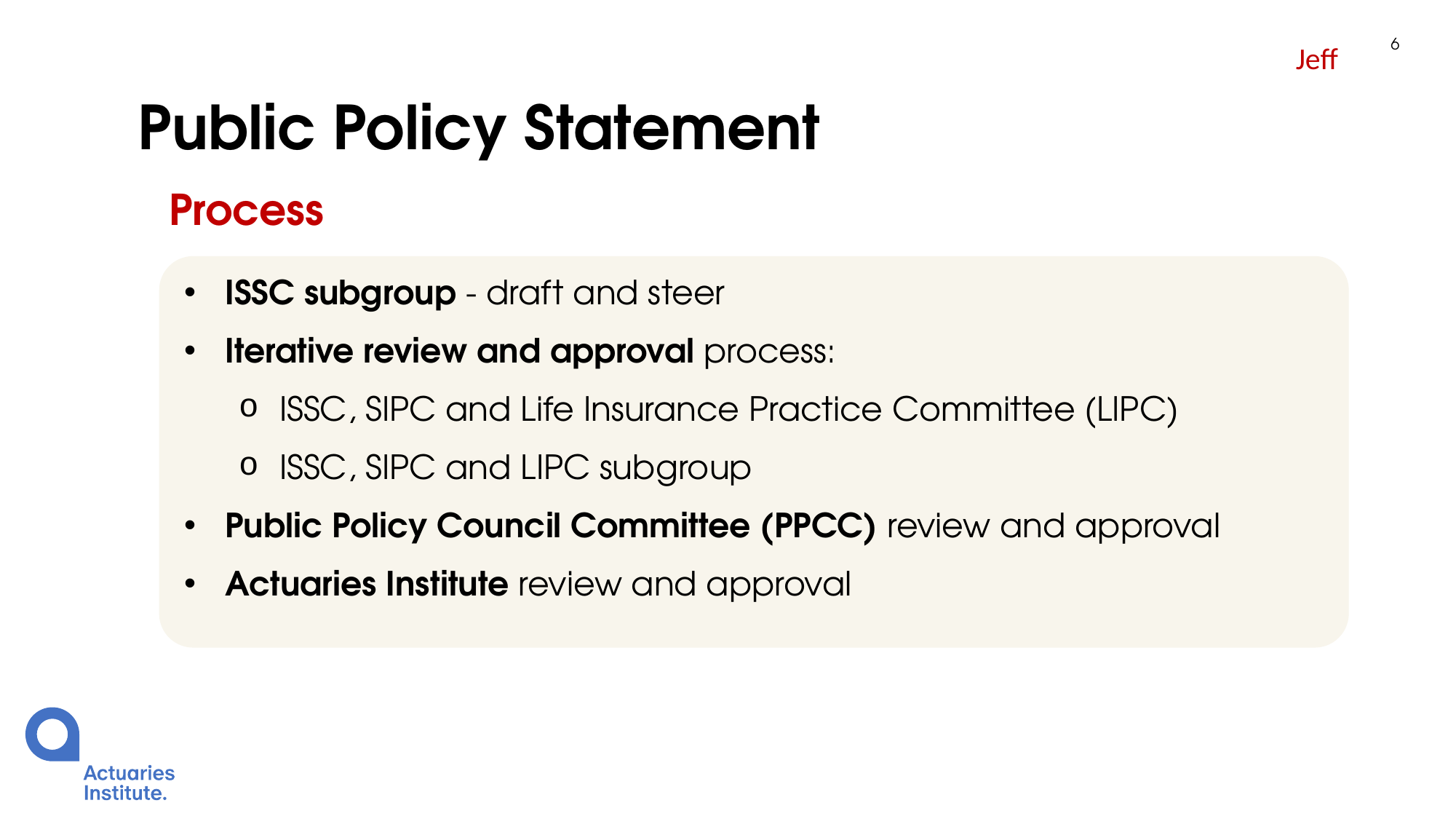

6
Jeff
# Public Policy Statement
Process
ISSC subgroup - draft and steer
Iterative review and approval process:
ISSC, SIPC and Life Insurance Practice Committee (LIPC)
ISSC, SIPC and LIPC subgroup
Public Policy Council Committee (PPCC) review and approval
Actuaries Institute review and approval